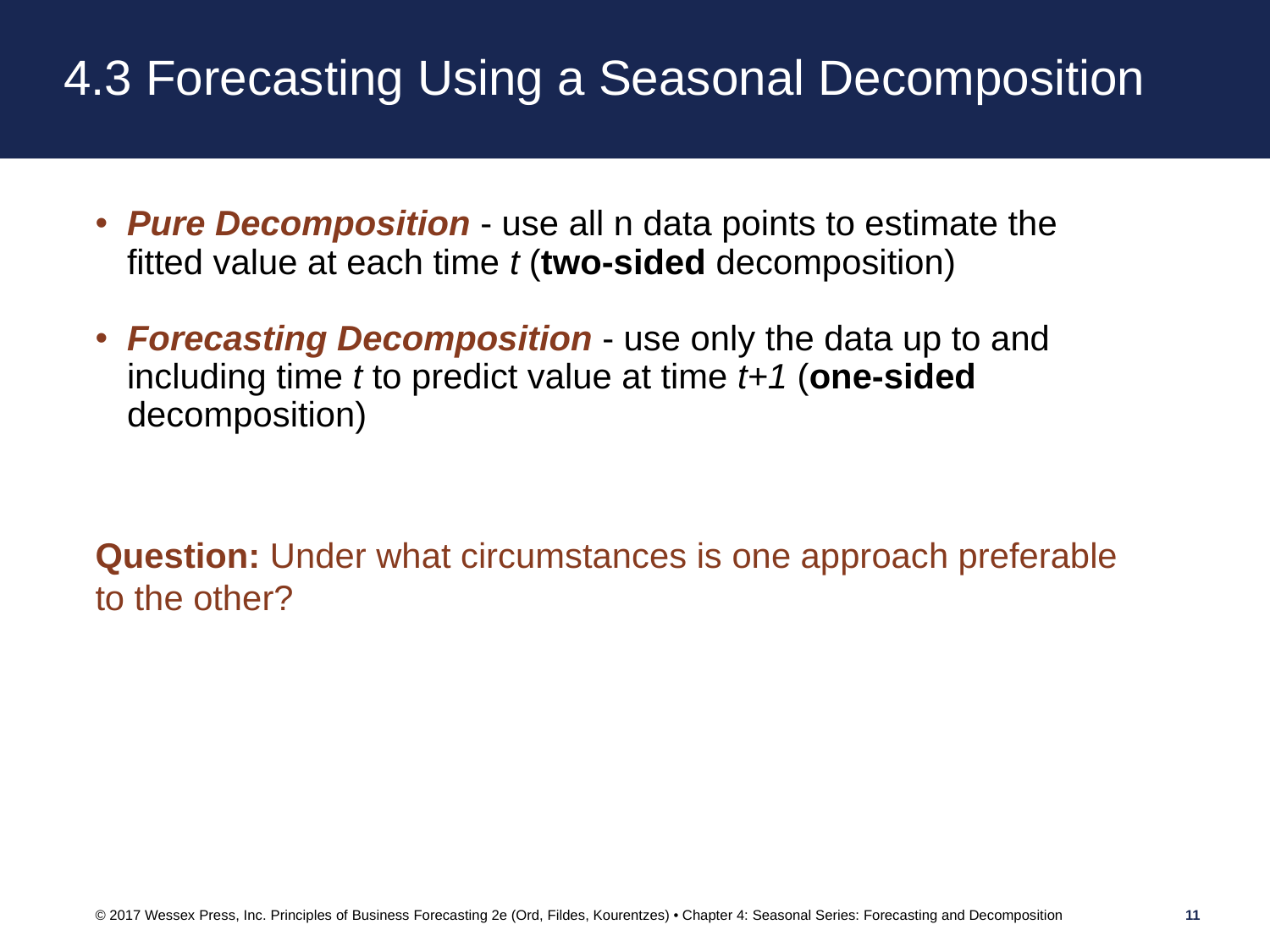

# 4.3 Forecasting Using a Seasonal Decomposition
Pure Decomposition - use all n data points to estimate the fitted value at each time t (two-sided decomposition)
Forecasting Decomposition - use only the data up to and including time t to predict value at time t+1 (one-sided decomposition)
Question: Under what circumstances is one approach preferable to the other?
© 2017 Wessex Press, Inc. Principles of Business Forecasting 2e (Ord, Fildes, Kourentzes) • Chapter 4: Seasonal Series: Forecasting and Decomposition
11